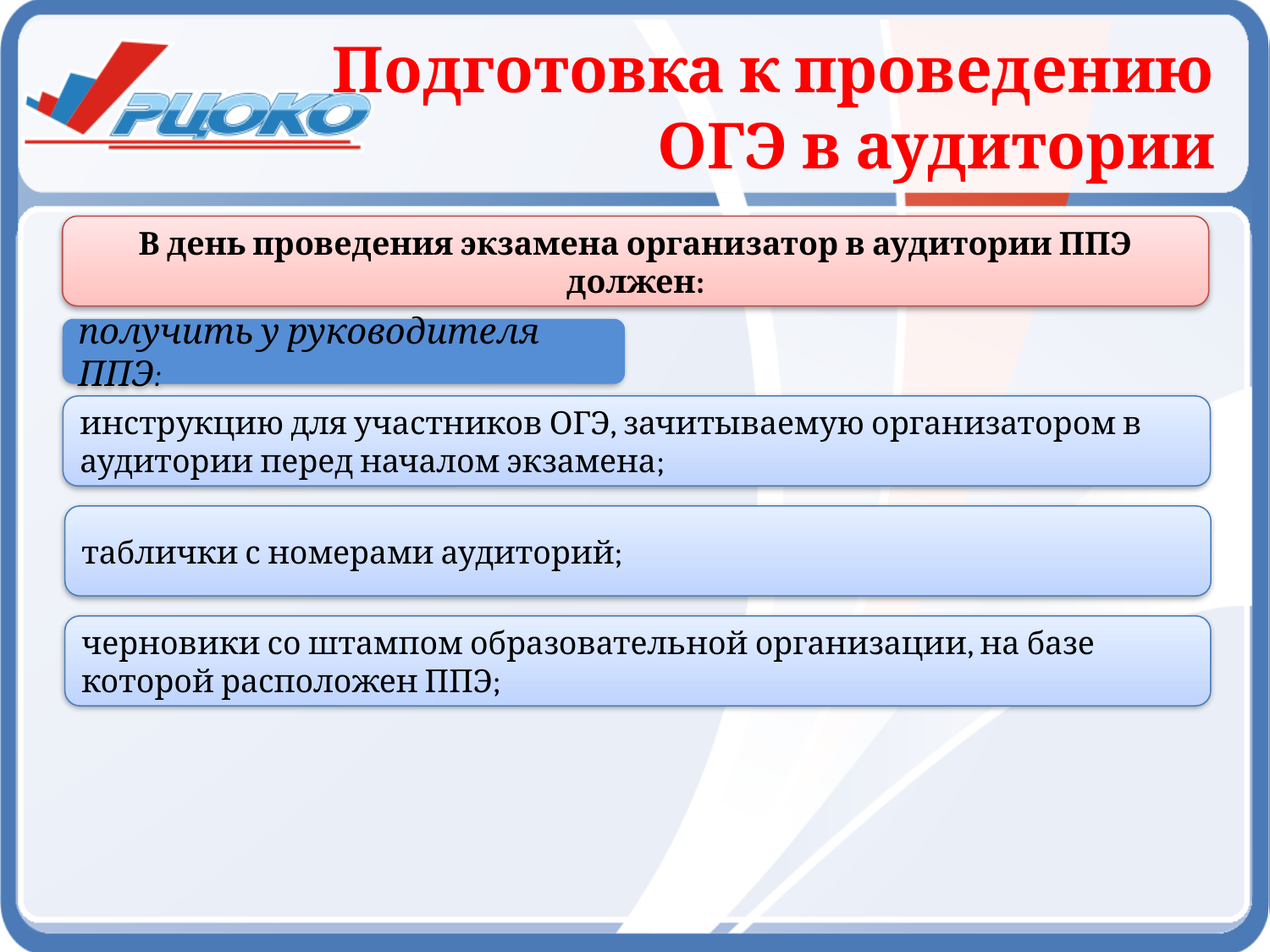

Подготовка к проведению
ОГЭ в аудитории
В день проведения экзамена организатор в аудитории ППЭ должен:
получить у руководителя ППЭ:
инструкцию для участников ОГЭ, зачитываемую организатором в аудитории перед началом экзамена;
таблички с номерами аудиторий;
черновики со штампом образовательной организации, на базе которой расположен ППЭ;